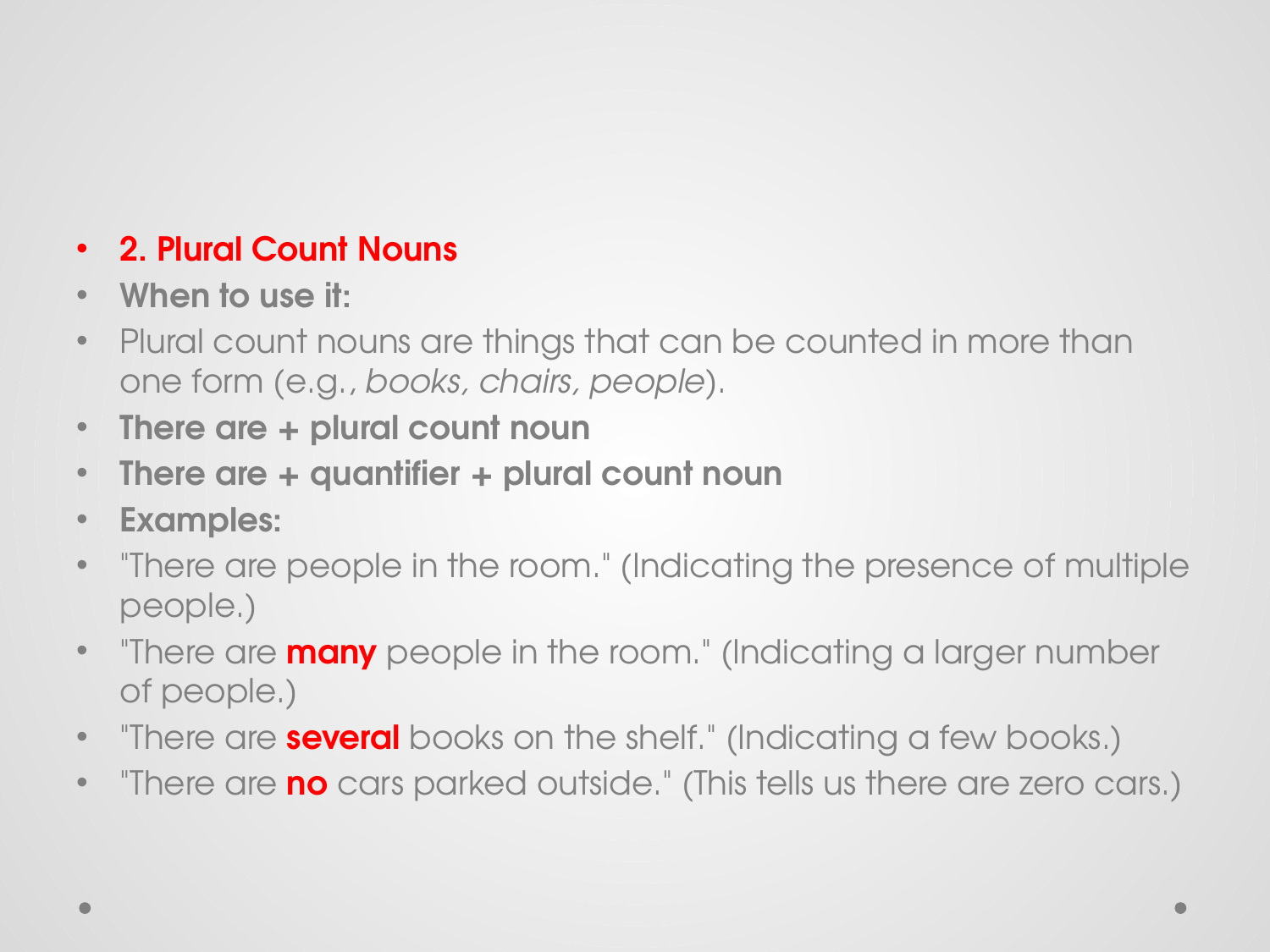

#
2. Plural Count Nouns
When to use it:
Plural count nouns are things that can be counted in more than one form (e.g., books, chairs, people).
There are + plural count noun
There are + quantifier + plural count noun
Examples:
"There are people in the room." (Indicating the presence of multiple people.)
"There are many people in the room." (Indicating a larger number of people.)
"There are several books on the shelf." (Indicating a few books.)
"There are no cars parked outside." (This tells us there are zero cars.)